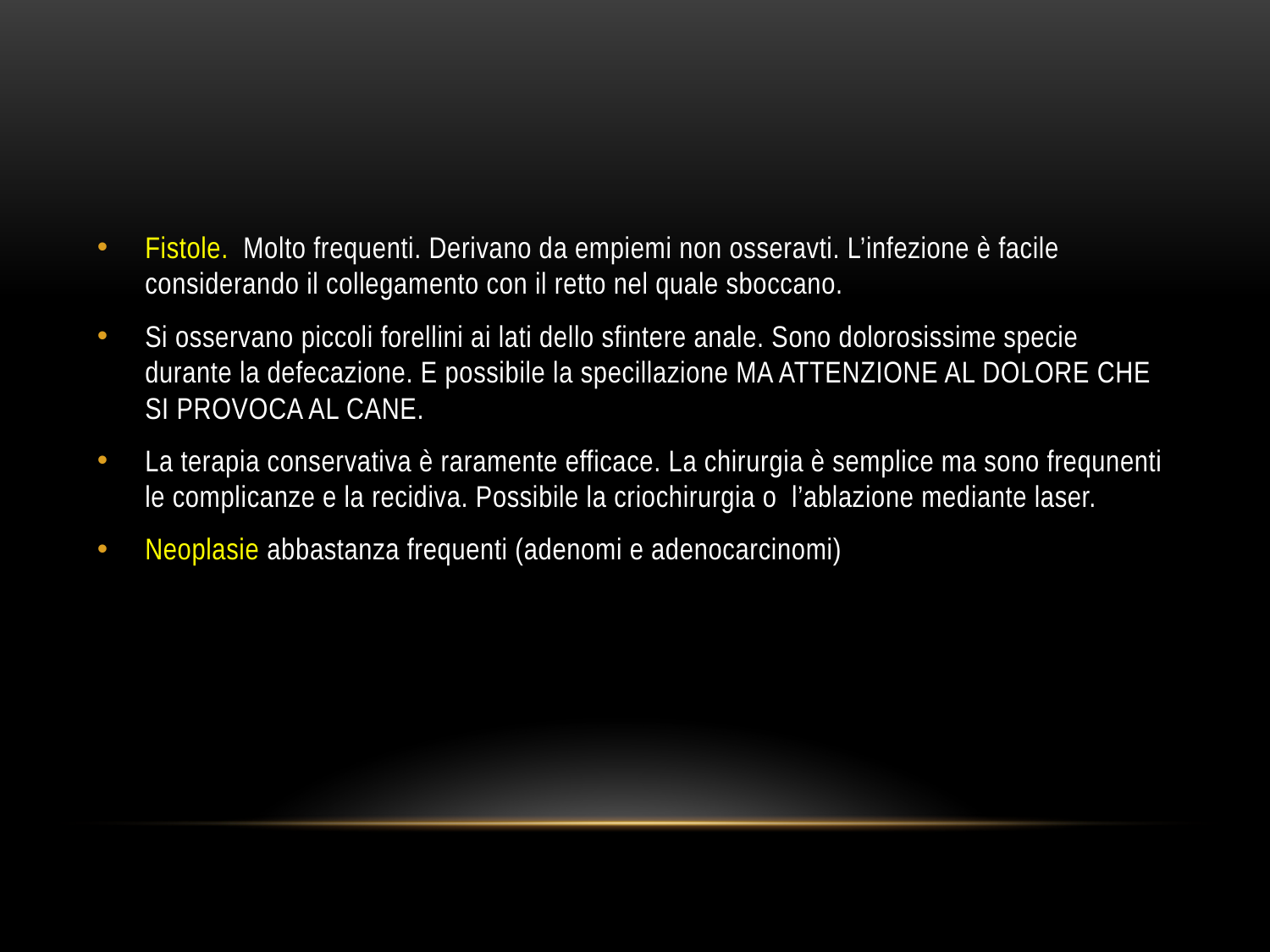

#
Fistole.  Molto frequenti. Derivano da empiemi non osseravti. L’infezione è facile considerando il collegamento con il retto nel quale sboccano.
Si osservano piccoli forellini ai lati dello sfintere anale. Sono dolorosissime specie durante la defecazione. E possibile la specillazione MA ATTENZIONE AL DOLORE CHE SI PROVOCA AL CANE.
La terapia conservativa è raramente efficace. La chirurgia è semplice ma sono frequnenti le complicanze e la recidiva. Possibile la criochirurgia o  l’ablazione mediante laser.
Neoplasie abbastanza frequenti (adenomi e adenocarcinomi)